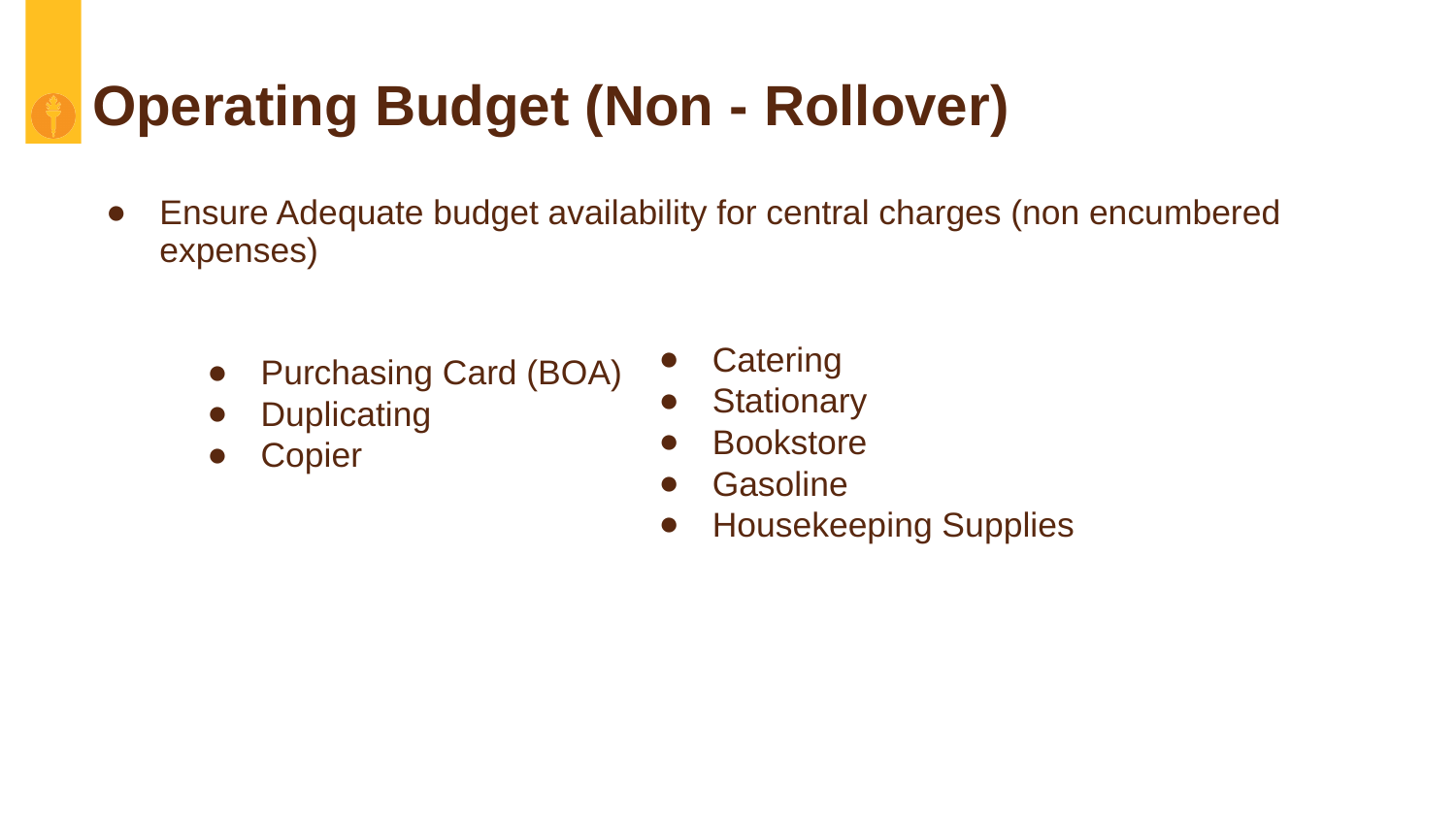

# Operating Budget (Non - Rollover)
Ensure Adequate budget availability for central charges (non encumbered expenses)

Catering
Stationary
Bookstore
Gasoline
Housekeeping Supplies
Purchasing Card (BOA)
Duplicating
Copier